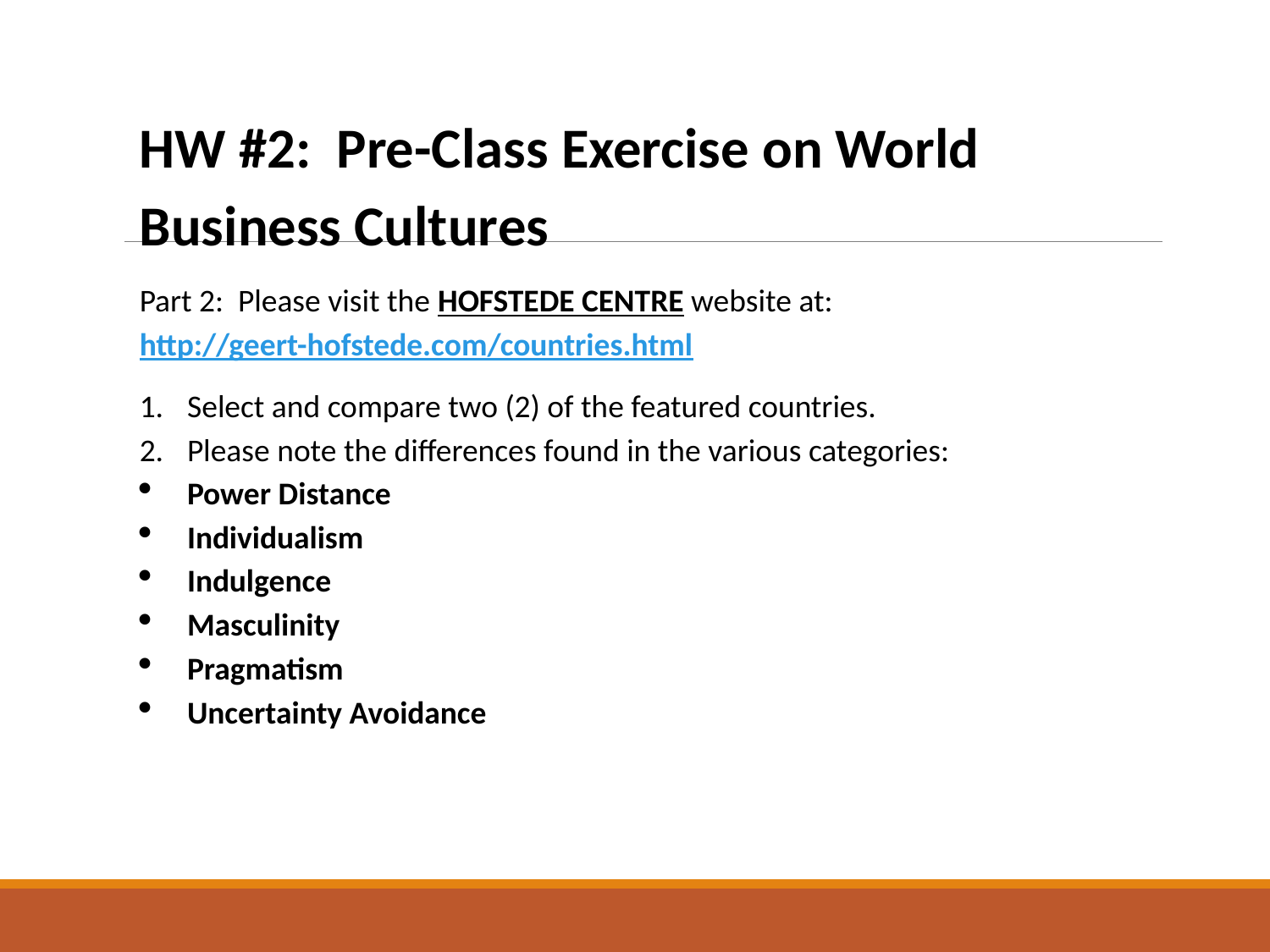

HW #2:  Pre-Class Exercise on World Business Cultures
Part 2:  Please visit the HOFSTEDE CENTRE website at:  http://geert-hofstede.com/countries.html
Select and compare two (2) of the featured countries.
Please note the differences found in the various categories:
Power Distance
Individualism
Indulgence
Masculinity
Pragmatism
Uncertainty Avoidance